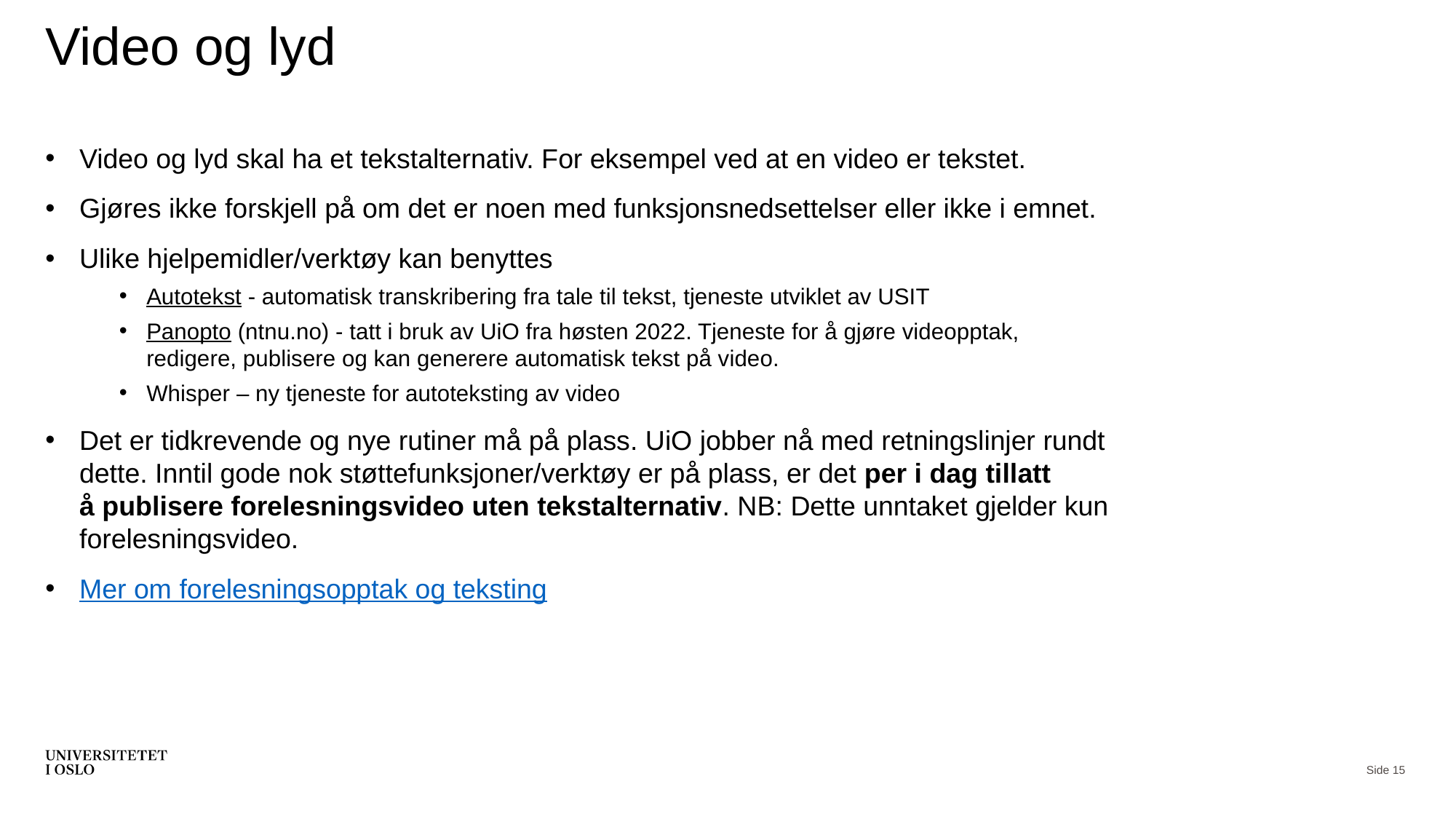

# Video og lyd
Video og lyd skal ha et tekstalternativ. For eksempel ved at en video er tekstet.
Gjøres ikke forskjell på om det er noen med funksjonsnedsettelser eller ikke i emnet.
Ulike hjelpemidler/verktøy kan benyttes
Autotekst - automatisk transkribering fra tale til tekst, tjeneste utviklet av USIT
Panopto (ntnu.no) - tatt i bruk av UiO fra høsten 2022. Tjeneste for å gjøre videopptak, redigere, publisere og kan generere automatisk tekst på video.
Whisper – ny tjeneste for autoteksting av video
Det er tidkrevende og nye rutiner må på plass. UiO jobber nå med retningslinjer rundt dette. Inntil gode nok støttefunksjoner/verktøy er på plass, er det per i dag tillatt å publisere forelesningsvideo uten tekstalternativ. NB: Dette unntaket gjelder kun forelesningsvideo.
Mer om forelesningsopptak og teksting

Side 15